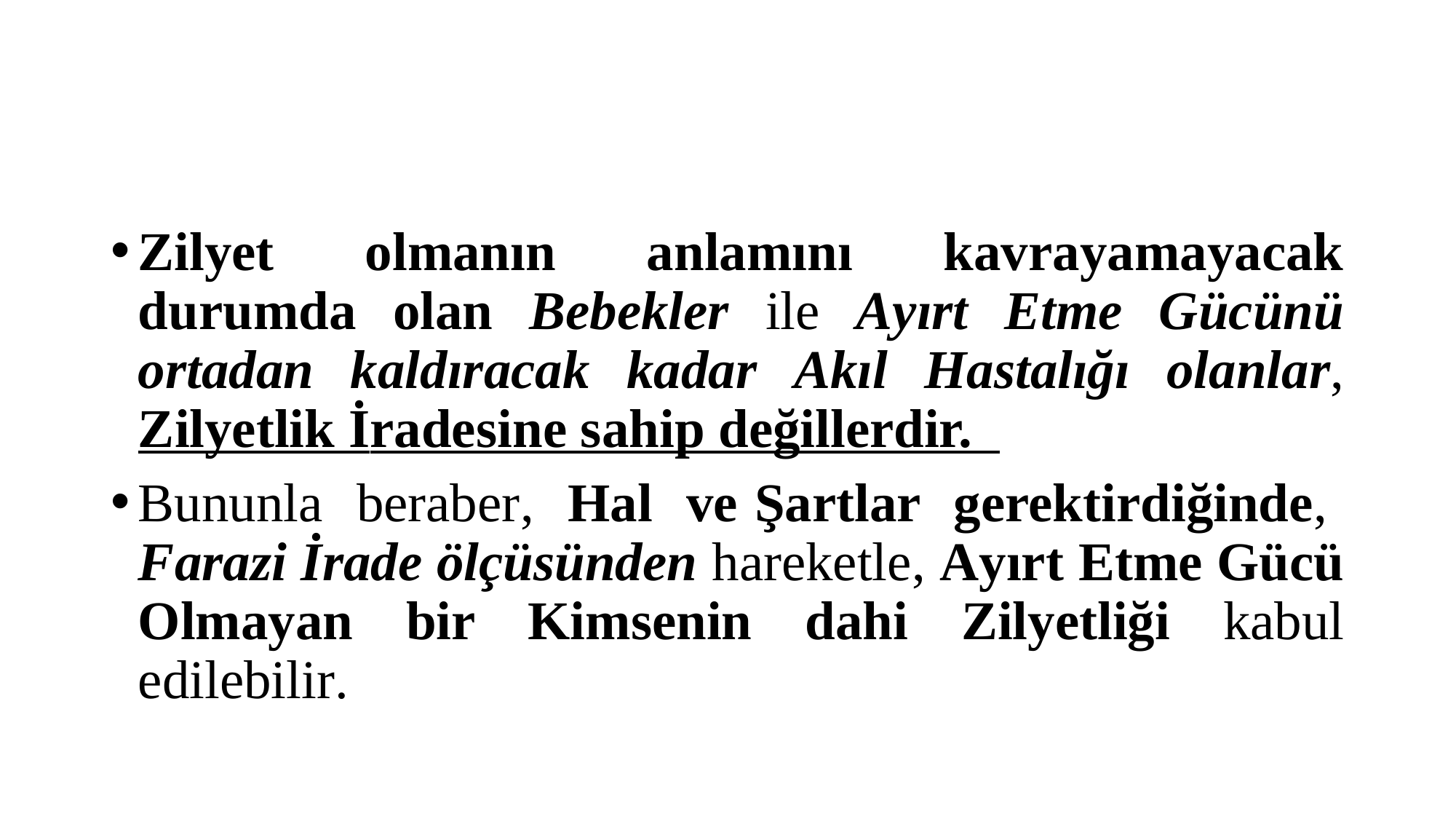

#
Zilyet olmanın anlamını kavrayamayacak durumda olan Bebekler ile Ayırt Etme Gücünü ortadan kaldıracak kadar Akıl Hastalığı olanlar, Zilyetlik İradesi­ne sahip değillerdir.
Bununla  beraber,  Hal  ve Şartlar  gerektirdiğinde,  Farazi İrade ölçüsünden hareketle, Ayırt Etme Gücü Olmayan bir Kimsenin dahi Zil­yetliği kabul edilebilir.